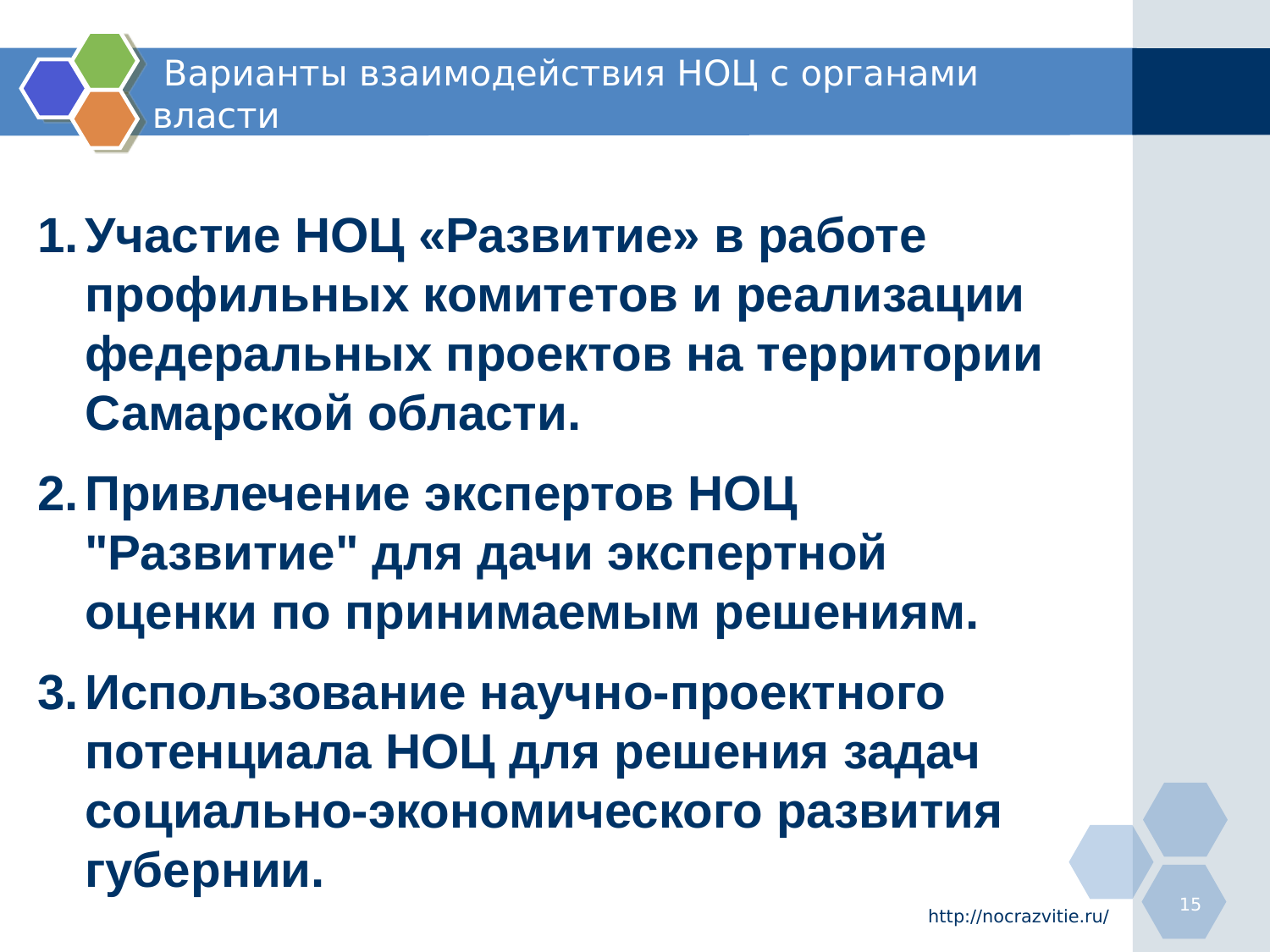

# Варианты взаимодействия НОЦ с органами власти
Участие НОЦ «Развитие» в работе профильных комитетов и реализации федеральных проектов на территории Самарской области.
Привлечение экспертов НОЦ "Развитие" для дачи экспертной оценки по принимаемым решениям.
Использование научно-проектного потенциала НОЦ для решения задач социально-экономического развития губернии.
15
http://nocrazvitie.ru/